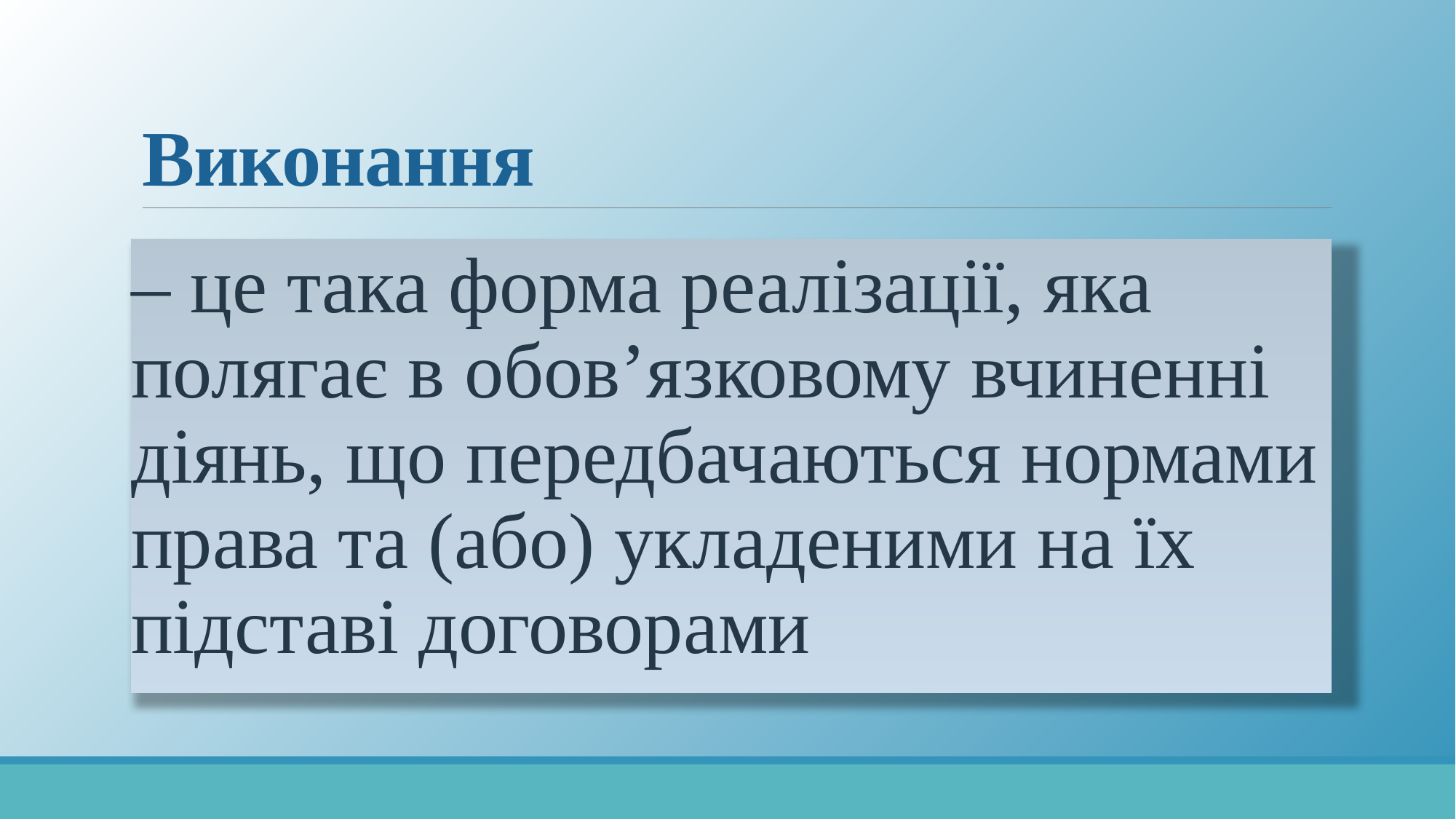

# Виконання
– це така форма реалізації, яка полягає в обов’язковому вчиненні діянь, що передбачаються нормами права та (або) укладеними на їх підставі договорами